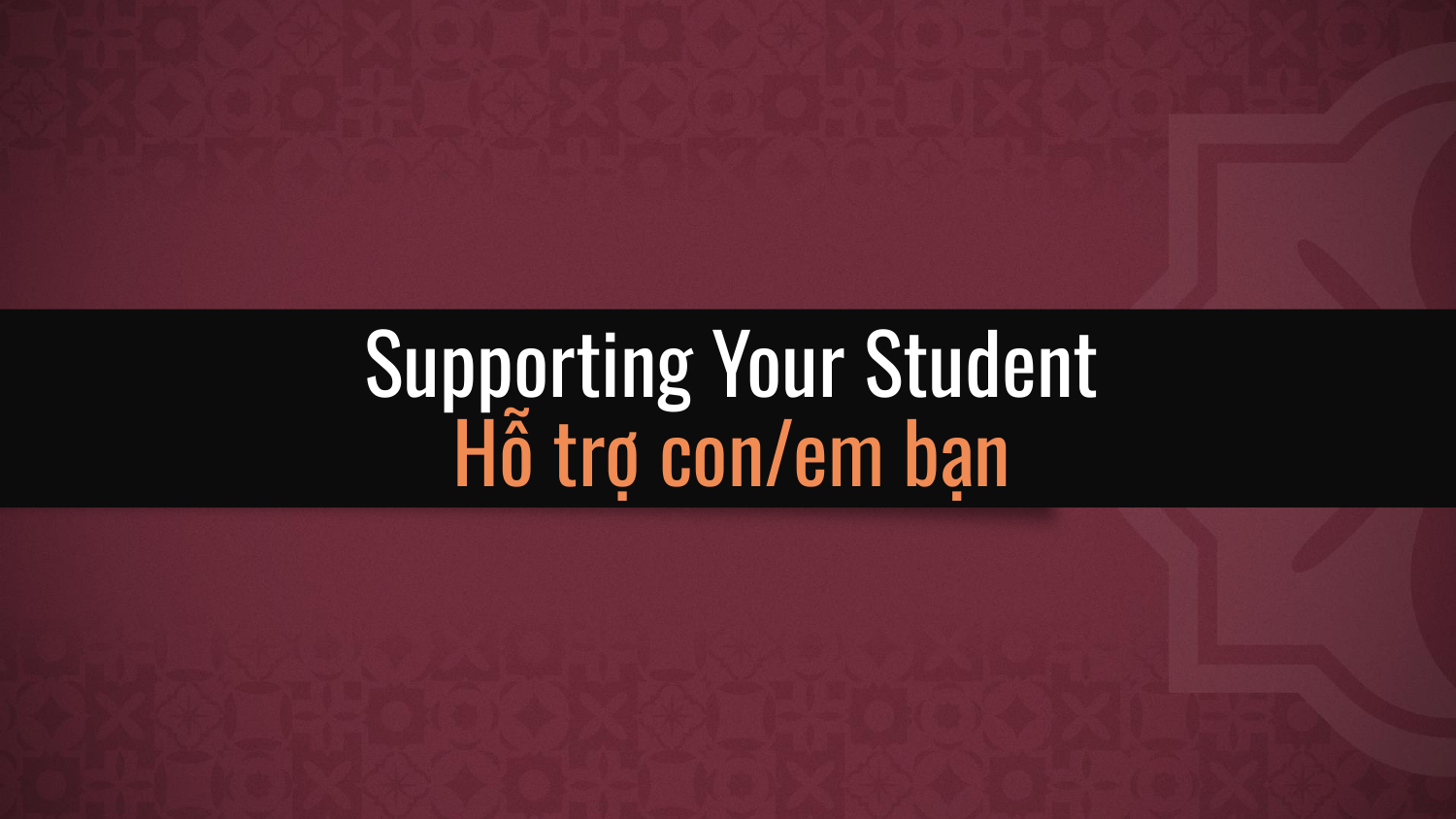

# Supporting Your Student
Hỗ trợ con/em bạn